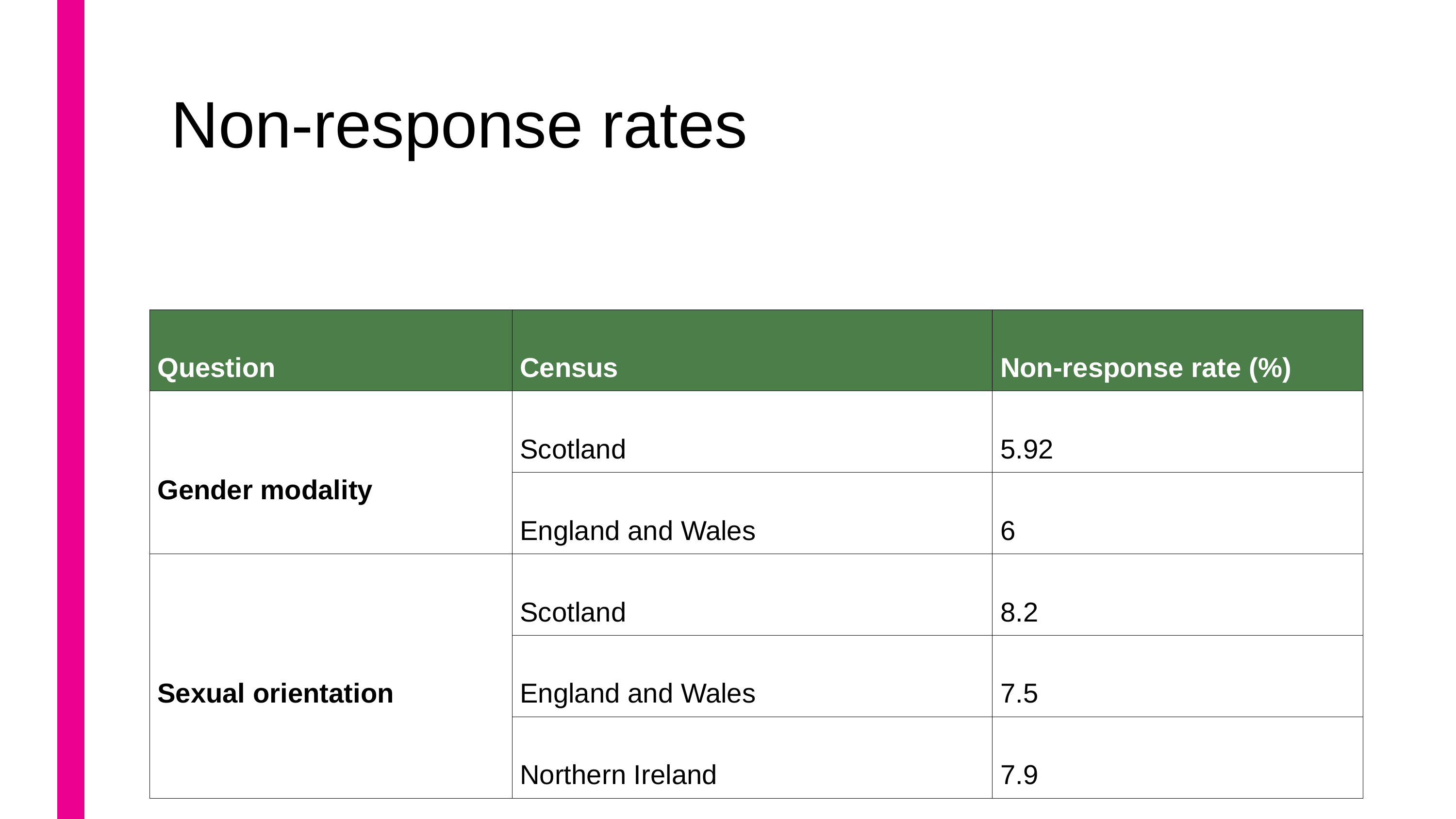

Non-response rates
| Question | Census | Non-response rate (%) |
| --- | --- | --- |
| Gender modality | Scotland | 5.92 |
| Gender modality | England and Wales | 6 |
| Sexual orientation | Scotland | 8.2 |
| Sexual orientation | England and Wales | 7.5 |
| Sexual orientation | Northern Ireland | 7.9 |